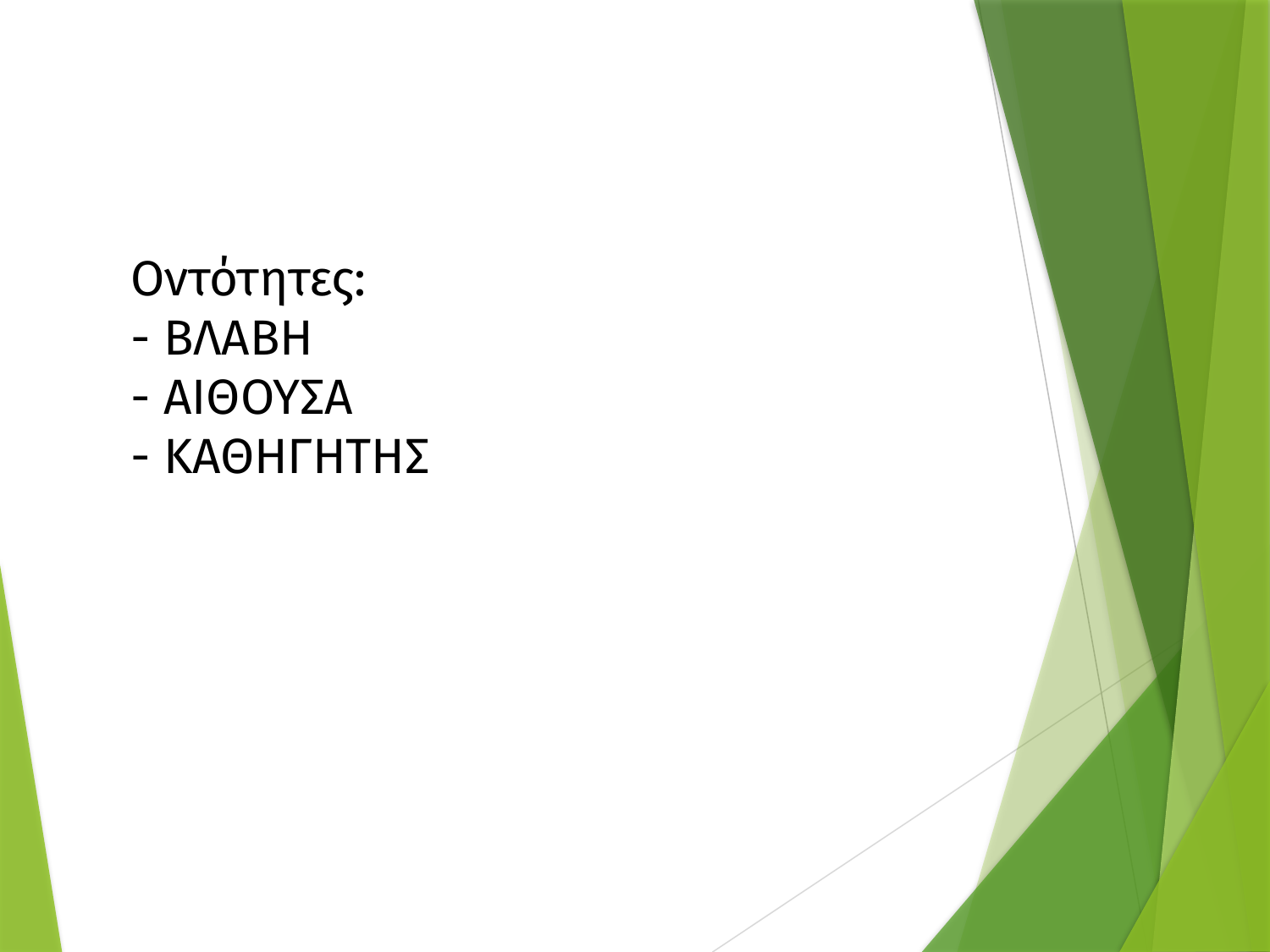

Οντότητες:
- ΒΛΑΒΗ
- ΑΙΘΟΥΣΑ
- ΚΑΘΗΓΗΤΗΣ